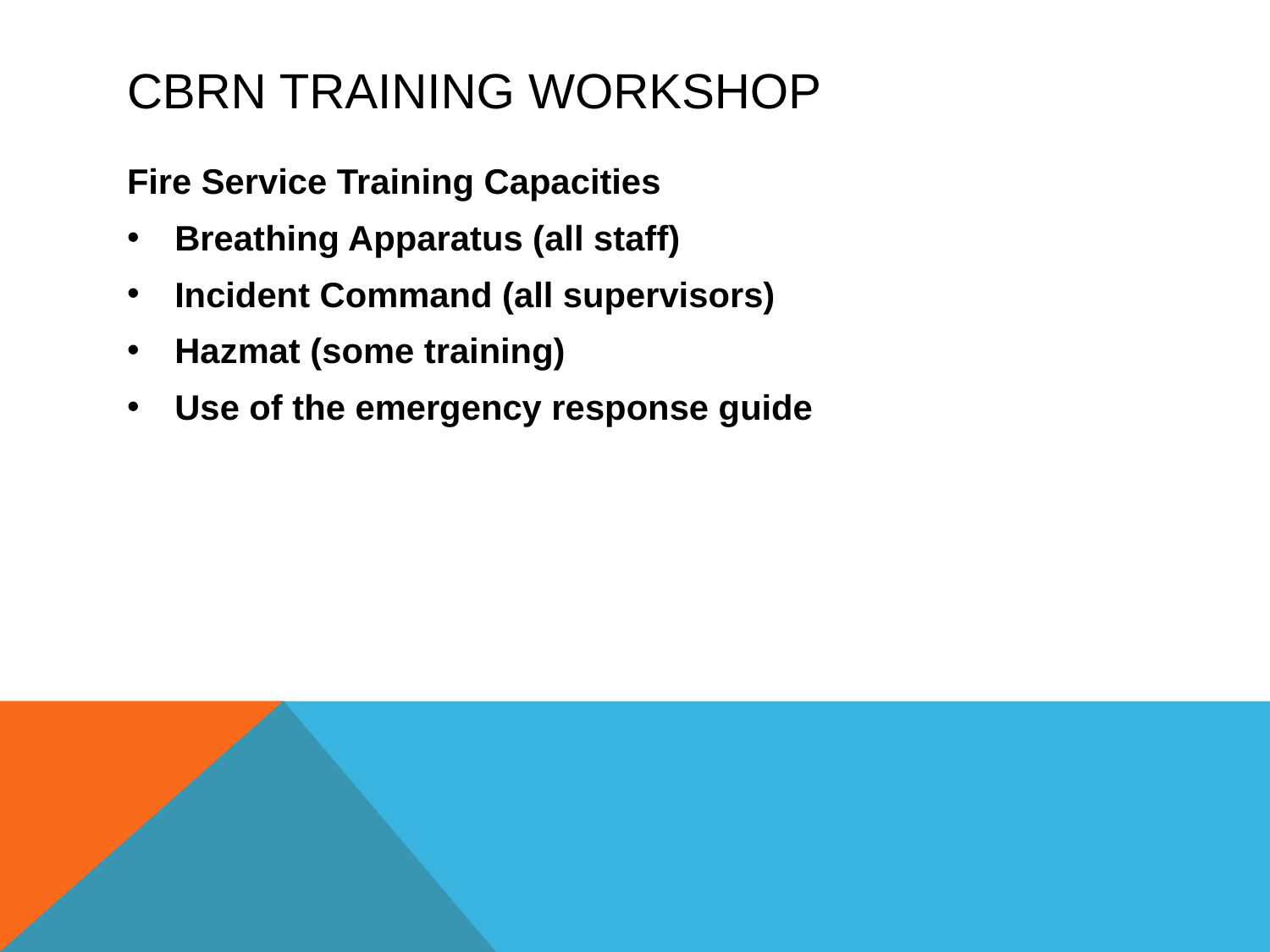

# CBRN training workshop
Fire Service Training Capacities
Breathing Apparatus (all staff)
Incident Command (all supervisors)
Hazmat (some training)
Use of the emergency response guide